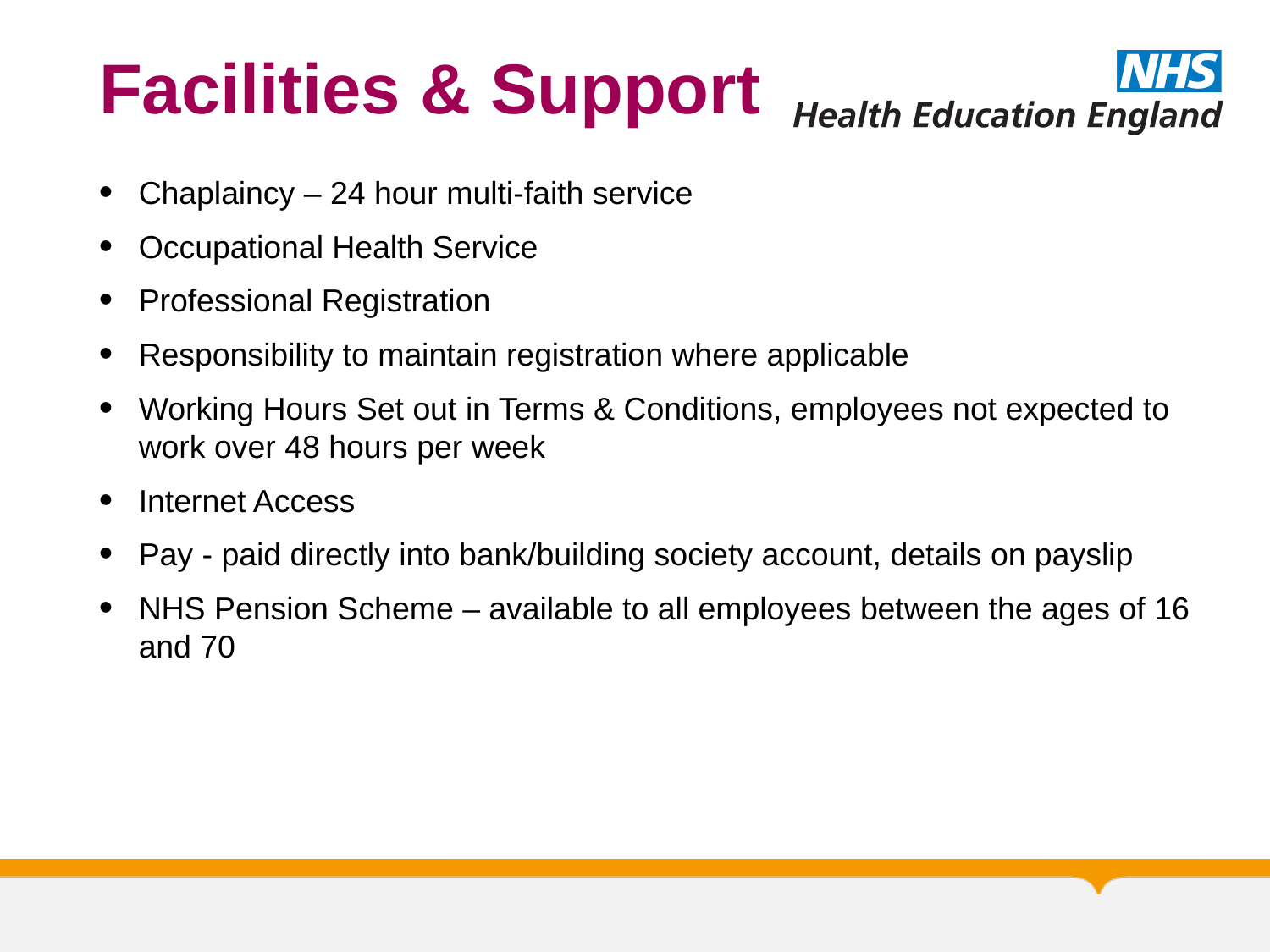

Facilities & Support
Chaplaincy – 24 hour multi-faith service
Occupational Health Service
Professional Registration
Responsibility to maintain registration where applicable
Working Hours Set out in Terms & Conditions, employees not expected to work over 48 hours per week
Internet Access
Pay - paid directly into bank/building society account, details on payslip
NHS Pension Scheme – available to all employees between the ages of 16 and 70